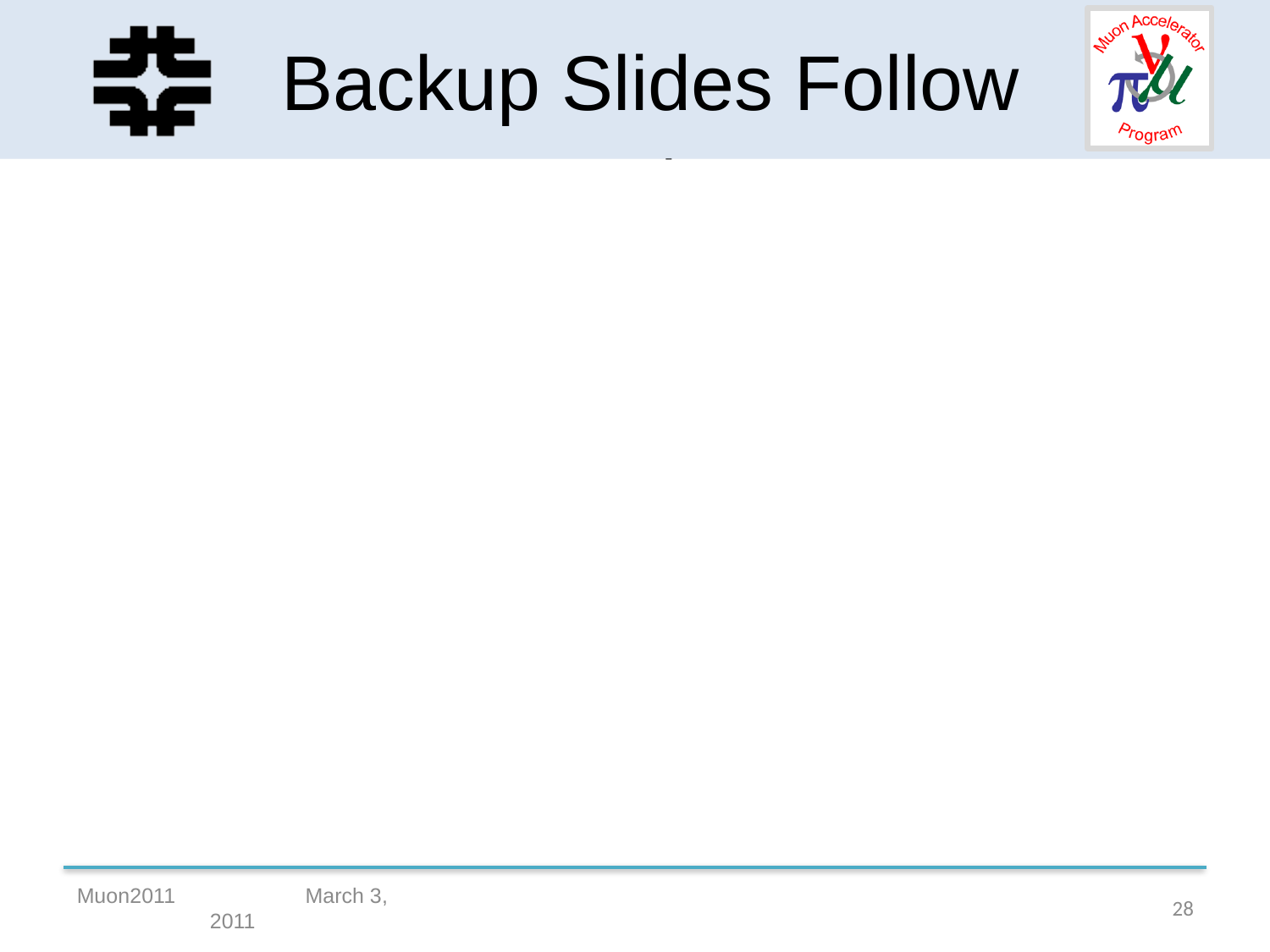

# Backup Slides Follow
Muon2011                      March 3, 2011
28